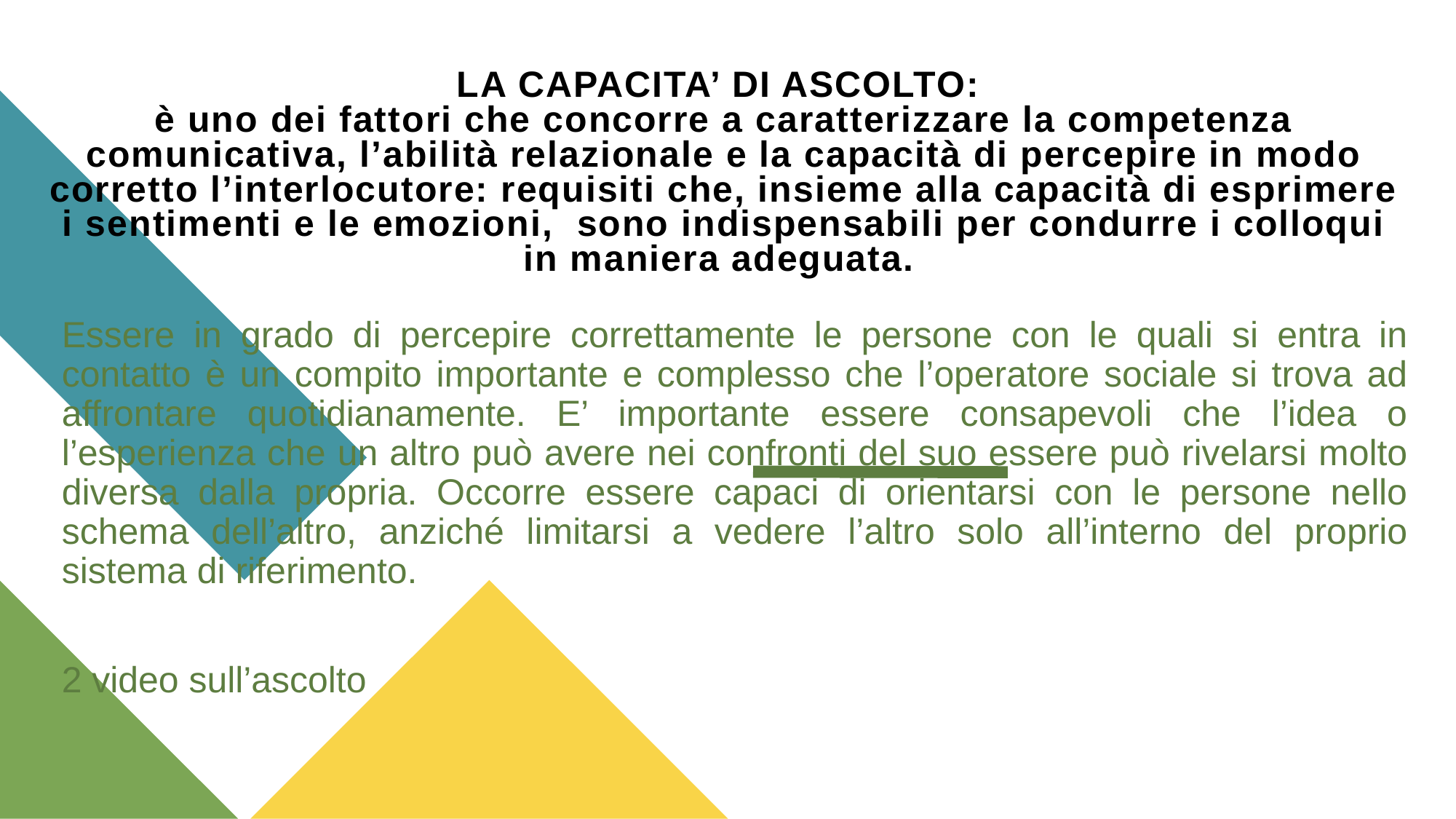

# LA CAPACITA’ DI ASCOLTO: è uno dei fattori che concorre a caratterizzare la competenza comunicativa, l’abilità relazionale e la capacità di percepire in modo corretto l’interlocutore: requisiti che, insieme alla capacità di esprimere i sentimenti e le emozioni,  sono indispensabili per condurre i colloqui in maniera adeguata.
Essere in grado di percepire correttamente le persone con le quali si entra in contatto è un compito importante e complesso che l’operatore sociale si trova ad affrontare quotidianamente. E’ importante essere consapevoli che l’idea o l’esperienza che un altro può avere nei confronti del suo essere può rivelarsi molto diversa dalla propria. Occorre essere capaci di orientarsi con le persone nello schema dell’altro, anziché limitarsi a vedere l’altro solo all’interno del proprio sistema di riferimento.

2 video sull’ascolto